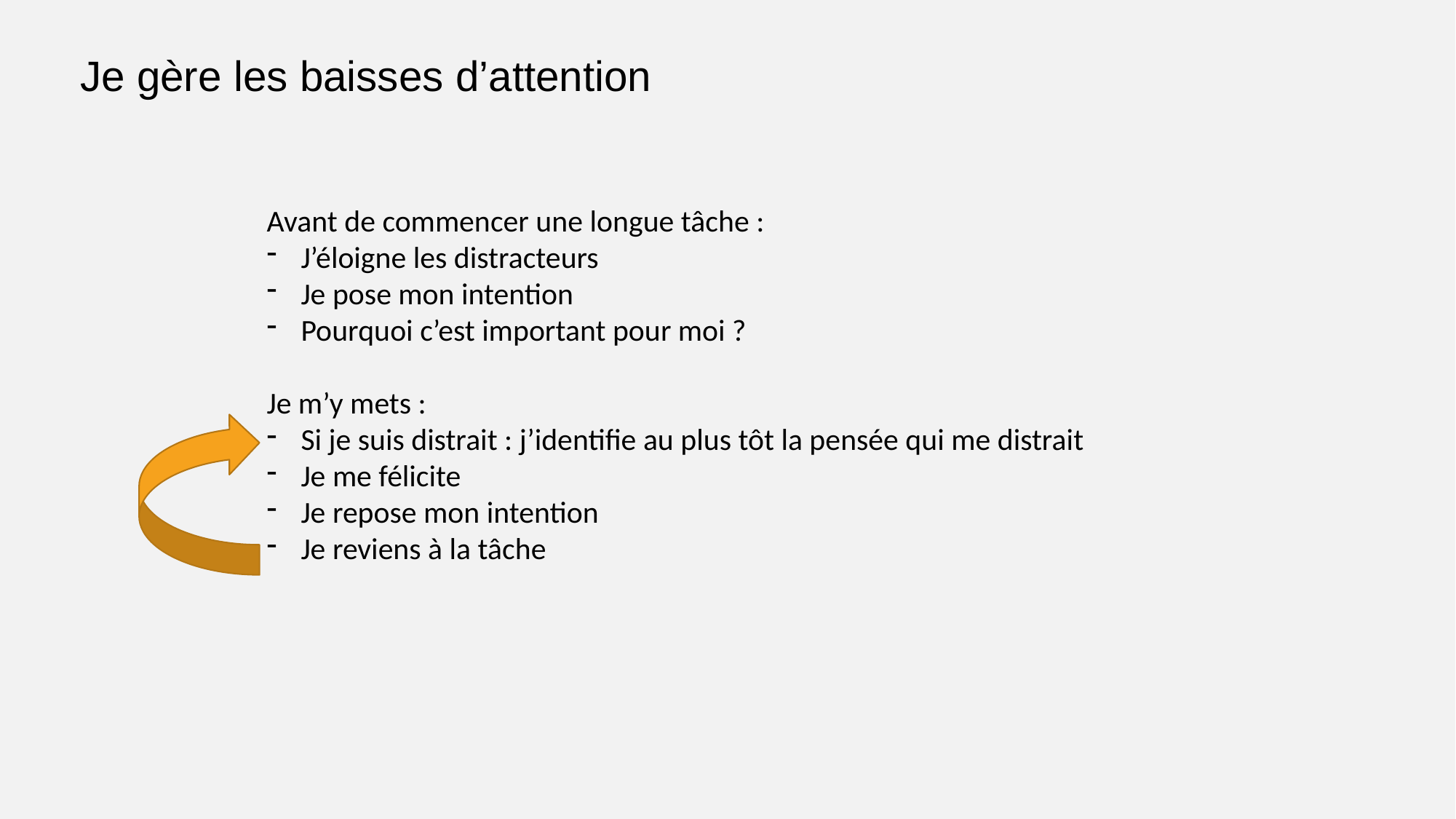

Je gère les baisses d’attention
Avant de commencer une longue tâche :
J’éloigne les distracteurs
Je pose mon intention
Pourquoi c’est important pour moi ?

Je m’y mets :
Si je suis distrait : j’identifie au plus tôt la pensée qui me distrait
Je me félicite
Je repose mon intention
Je reviens à la tâche